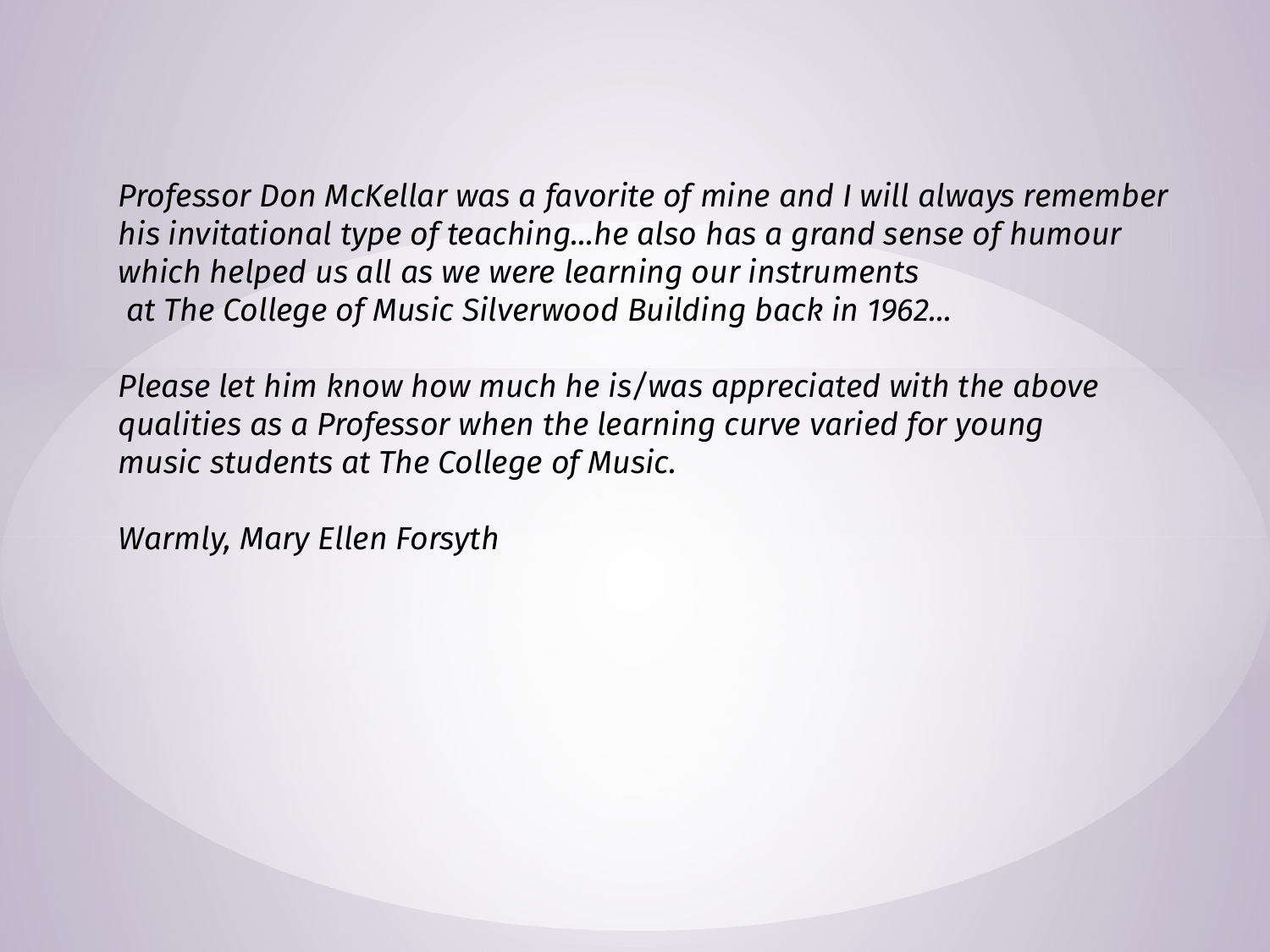

Professor Don McKellar was a favorite of mine and I will always remember his invitational type of teaching...he also has a grand sense of humour which helped us all as we were learning our instruments
 at The College of Music Silverwood Building back in 1962...

Please let him know how much he is/was appreciated with the above qualities as a Professor when the learning curve varied for young music students at The College of Music.

Warmly, Mary Ellen Forsyth